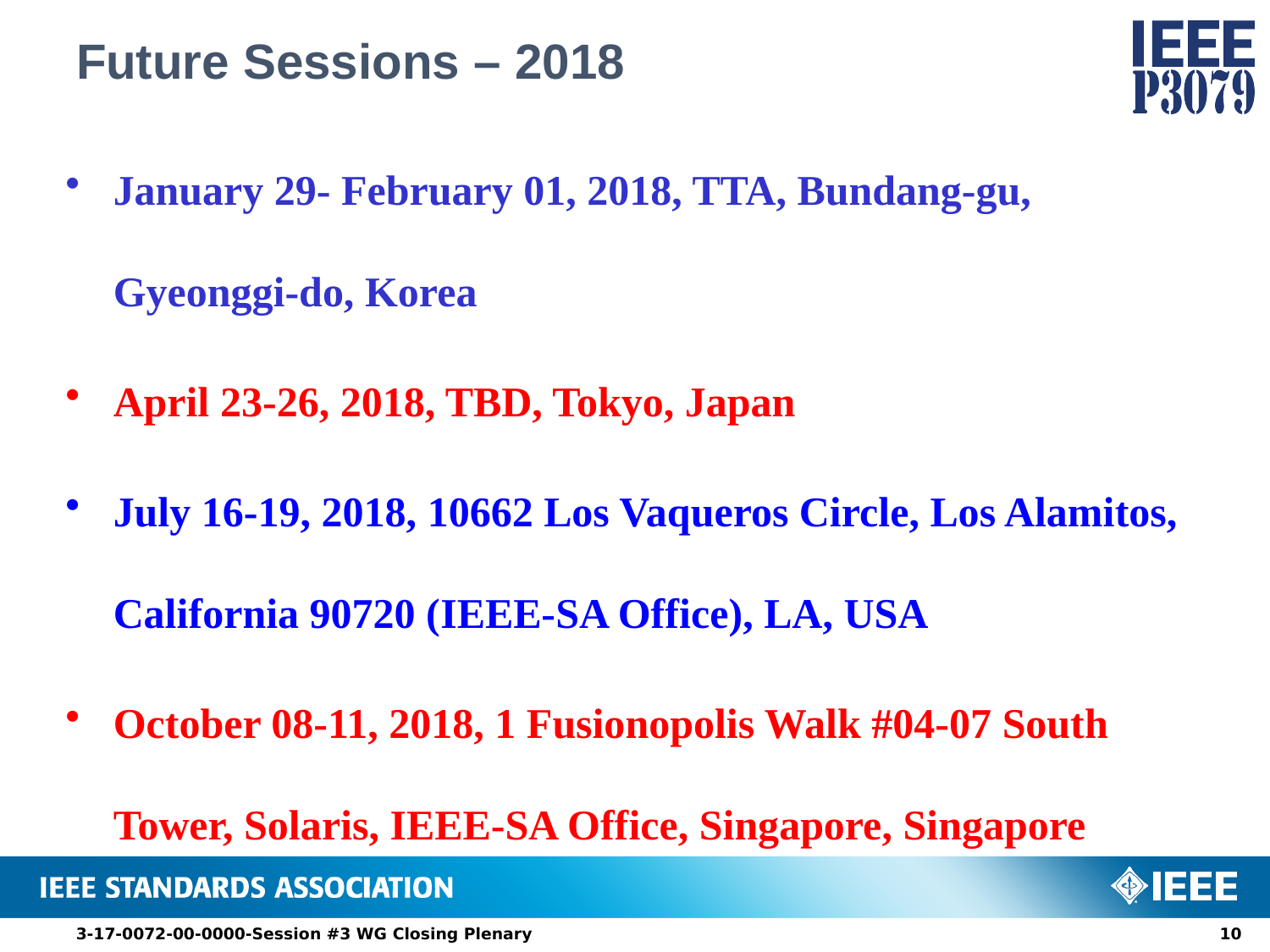

# Future Sessions – 2018
January 29- February 01, 2018, TTA, Bundang-gu,
Gyeonggi-do, Korea
April 23-26, 2018, TBD, Tokyo, Japan
July 16-19, 2018, 10662 Los Vaqueros Circle, Los Alamitos, California 90720 (​IEEE-SA Office), LA, USA
October 08-11, 2018, 1 Fusionopolis Walk #04-07 South Tower, Solaris, IEEE-SA Office, Singapore, Singapore
3-17-0072-00-0000-Session #3 WG Closing Plenary
10